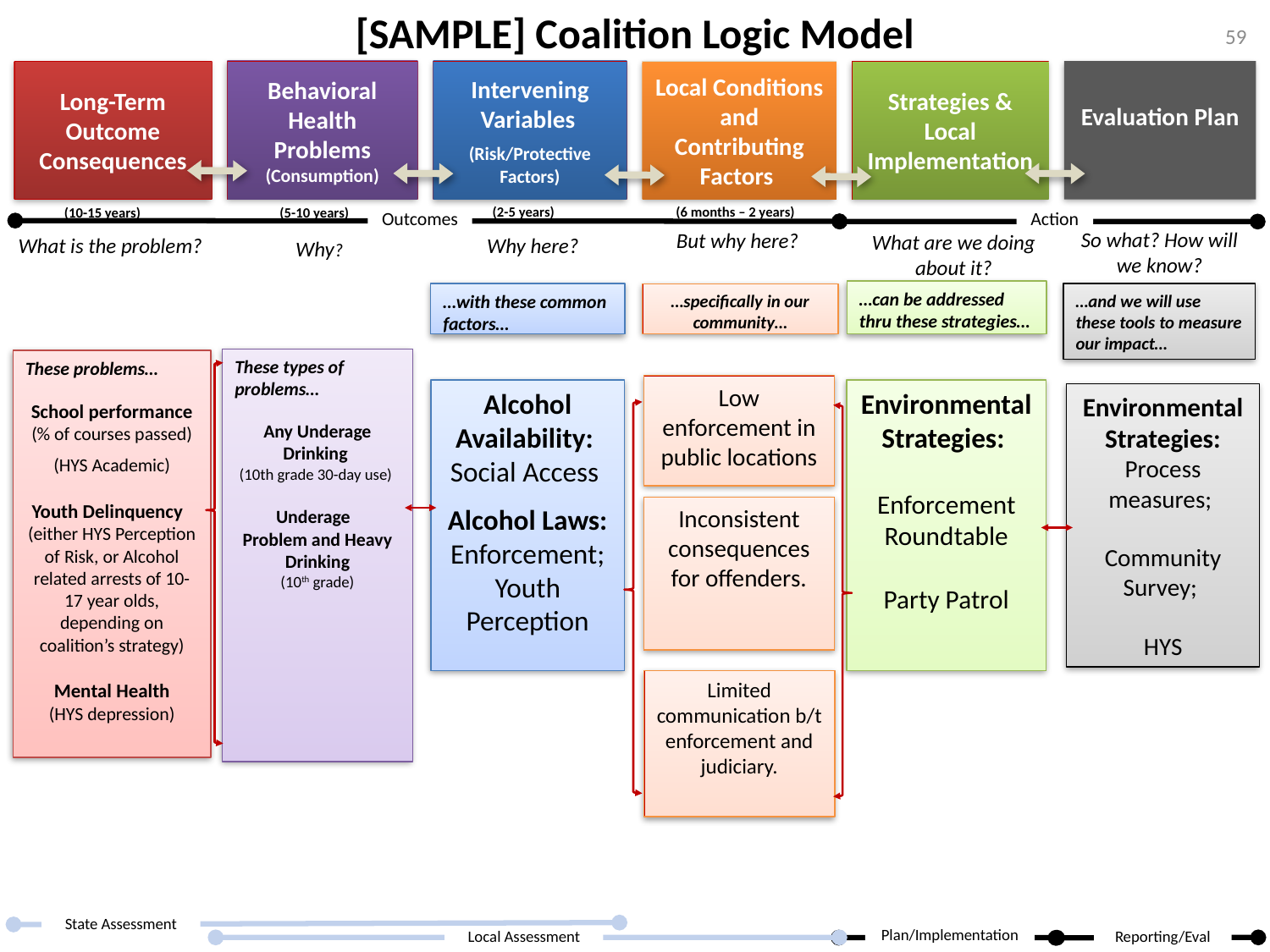

[SAMPLE] Coalition Logic Model
59
Behavioral Health Problems
(Consumption)
Intervening Variables
(Risk/Protective Factors)
Local Conditions and Contributing Factors
Strategies &
Local Implementation

Evaluation Plan

Long-Term Outcome
Consequences
(2-5 years)
(6 months – 2 years)
(10-15 years)
(5-10 years)
Outcomes
Action

So what? How will we know?
But why here?
What are we doing about it?
Why here?
What is the problem?
Why?
…can be addressed thru these strategies…
…with these common  factors…
…and we will use these tools to measure our impact…
…specifically in our community…
These types of problems…
Any Underage Drinking
(10th grade 30-day use)

Underage
Problem and Heavy Drinking
(10th grade)

These problems…
School performance (% of courses passed)
(HYS Academic)

Youth Delinquency
(either HYS Perception of Risk, or Alcohol related arrests of 10-17 year olds, depending on coalition’s strategy)

Mental Health
(HYS depression)

Low enforcement in public locations
Alcohol Availability:  Social Access
Alcohol Laws: Enforcement; Youth Perception
Environmental Strategies:

Enforcement Roundtable

Party Patrol
Environmental Strategies:
Process measures;

Community Survey;

HYS

Inconsistent consequences for offenders.
Limited communication b/t enforcement and judiciary.
State Assessment
Plan/Implementation
Local Assessment
Reporting/Eval